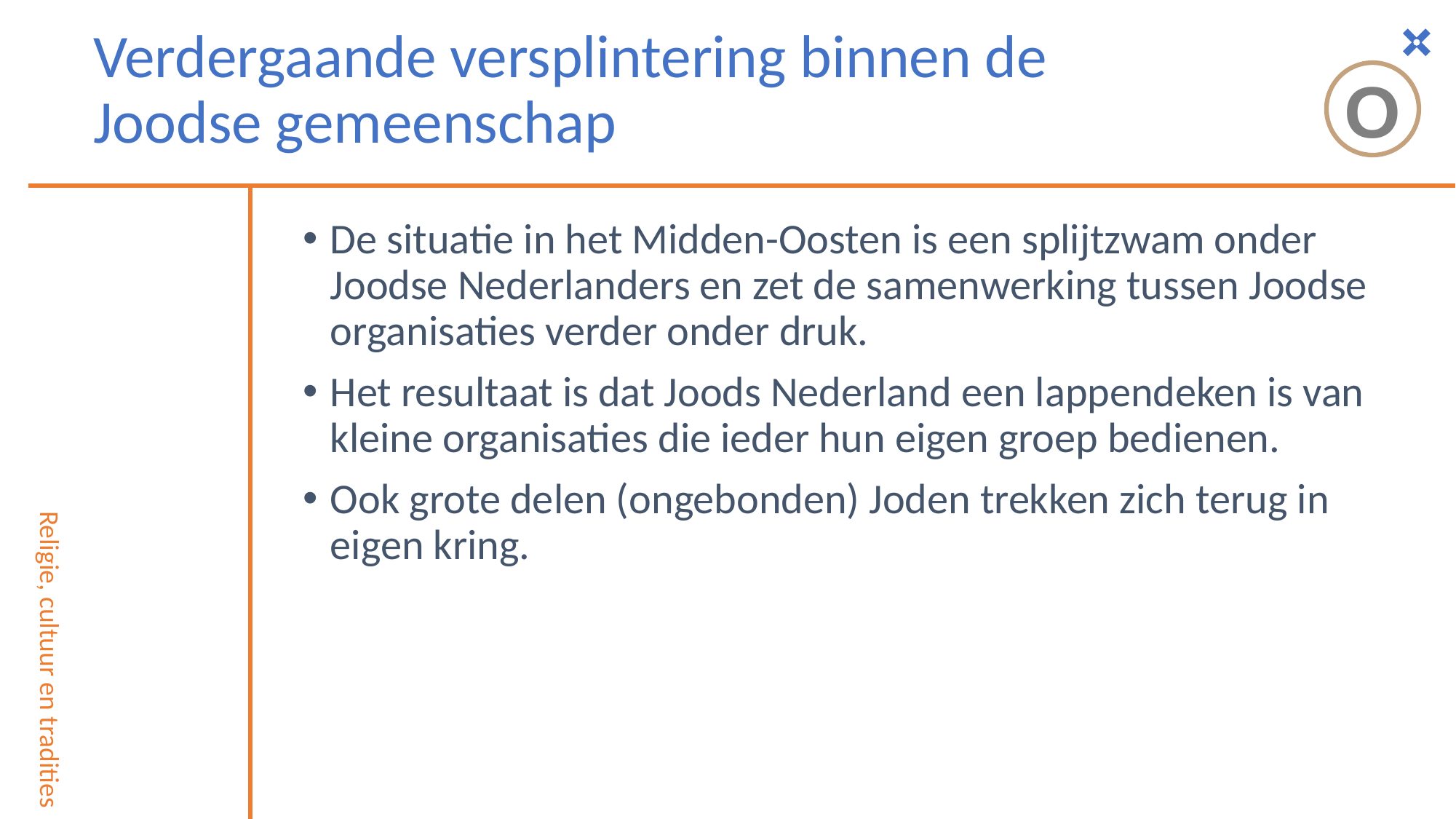

Verdergaande versplintering binnen de
Joodse gemeenschap
O
De situatie in het Midden-Oosten is een splijtzwam onder Joodse Nederlanders en zet de samenwerking tussen Joodse organisaties verder onder druk.
Het resultaat is dat Joods Nederland een lappendeken is van kleine organisaties die ieder hun eigen groep bedienen.
Ook grote delen (ongebonden) Joden trekken zich terug in eigen kring.
Religie, cultuur en tradities